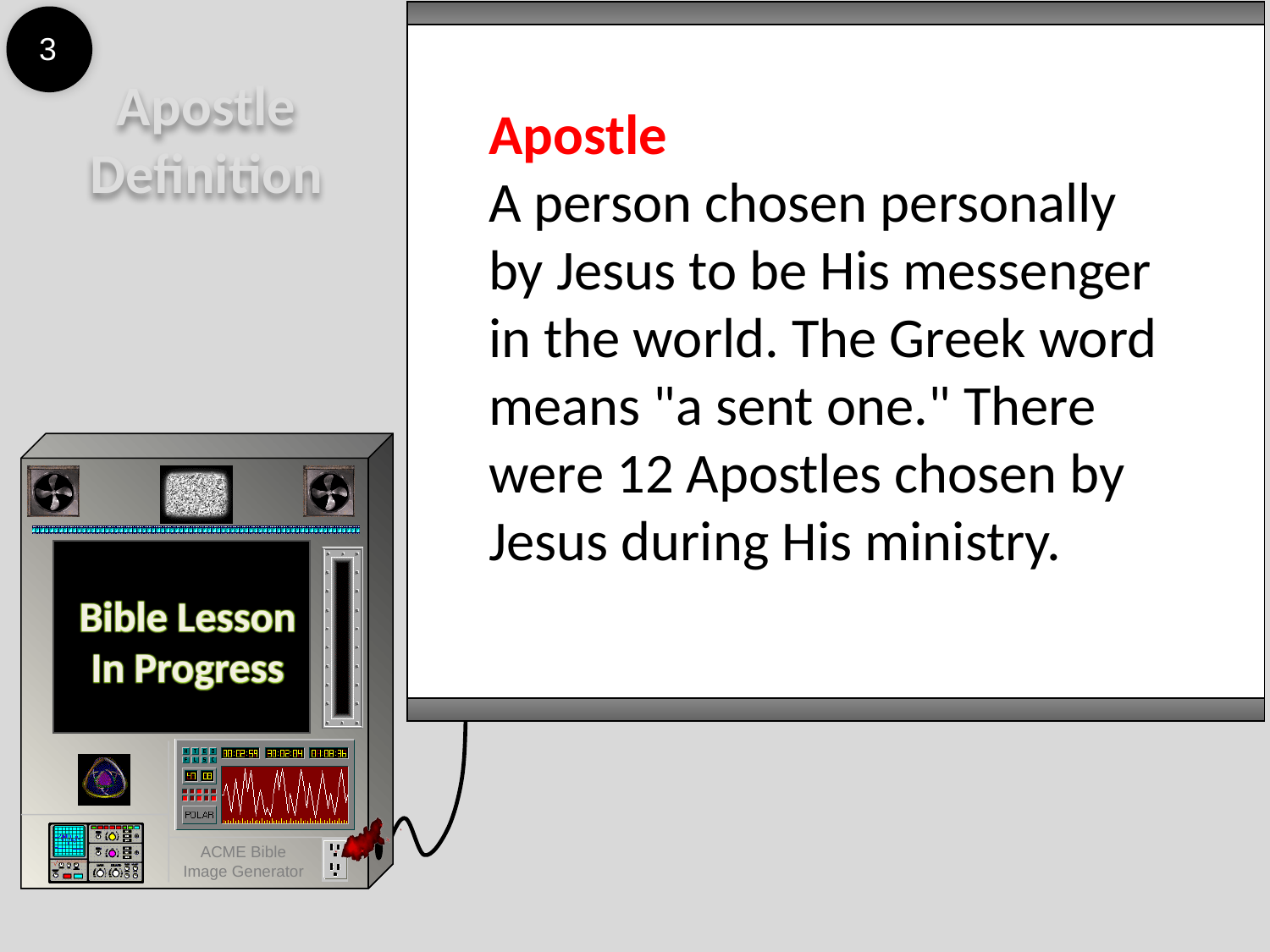

3
Apostle
Definition
Apostle
A person chosen personally by Jesus to be His messenger in the world. The Greek word means "a sent one." There were 12 Apostles chosen by Jesus during His ministry.